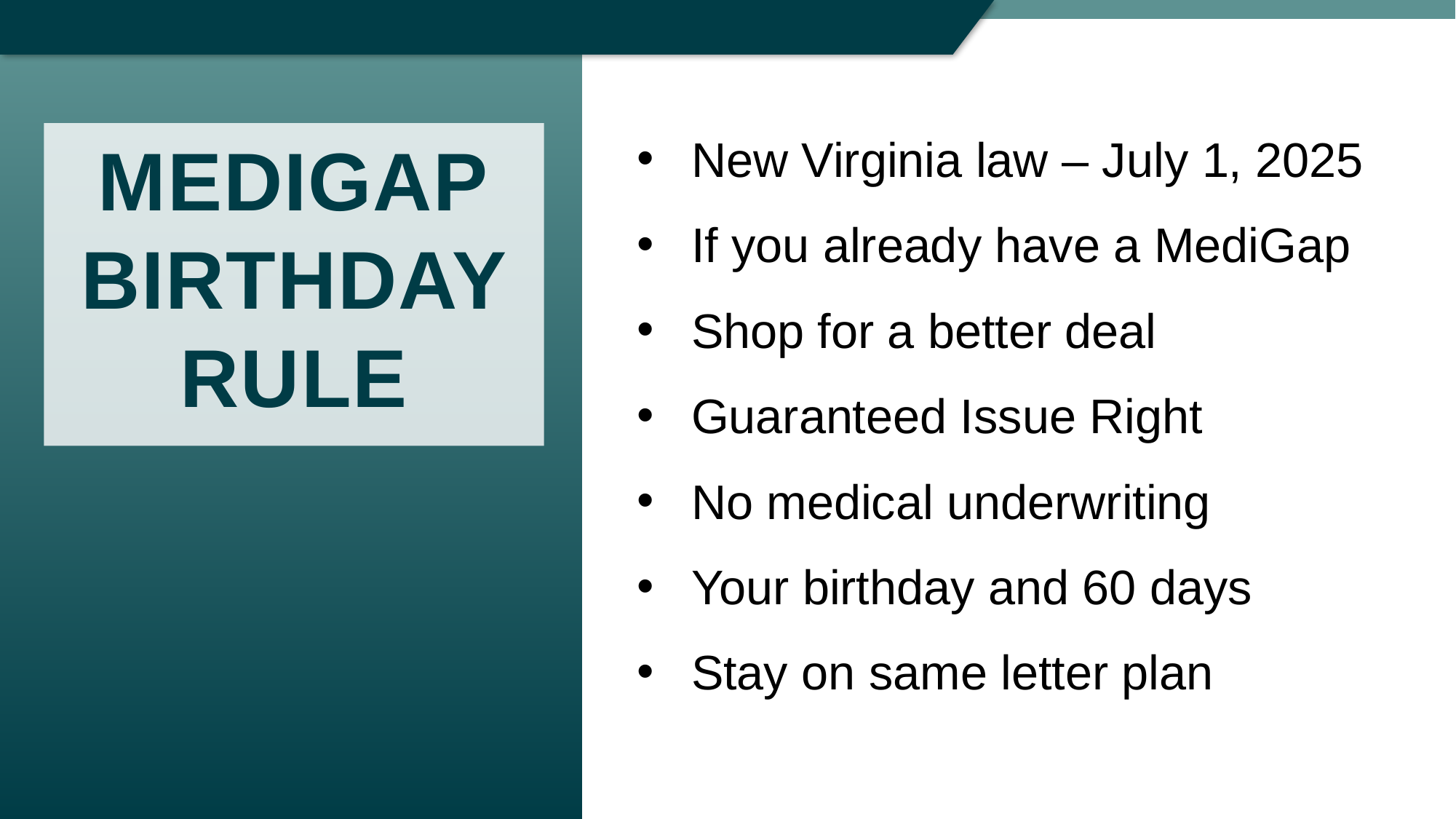

# Medigap Birthday Rule
New Virginia law – July 1, 2025
If you already have a MediGap
Shop for a better deal
Guaranteed Issue Right
No medical underwriting
Your birthday and 60 days
Stay on same letter plan